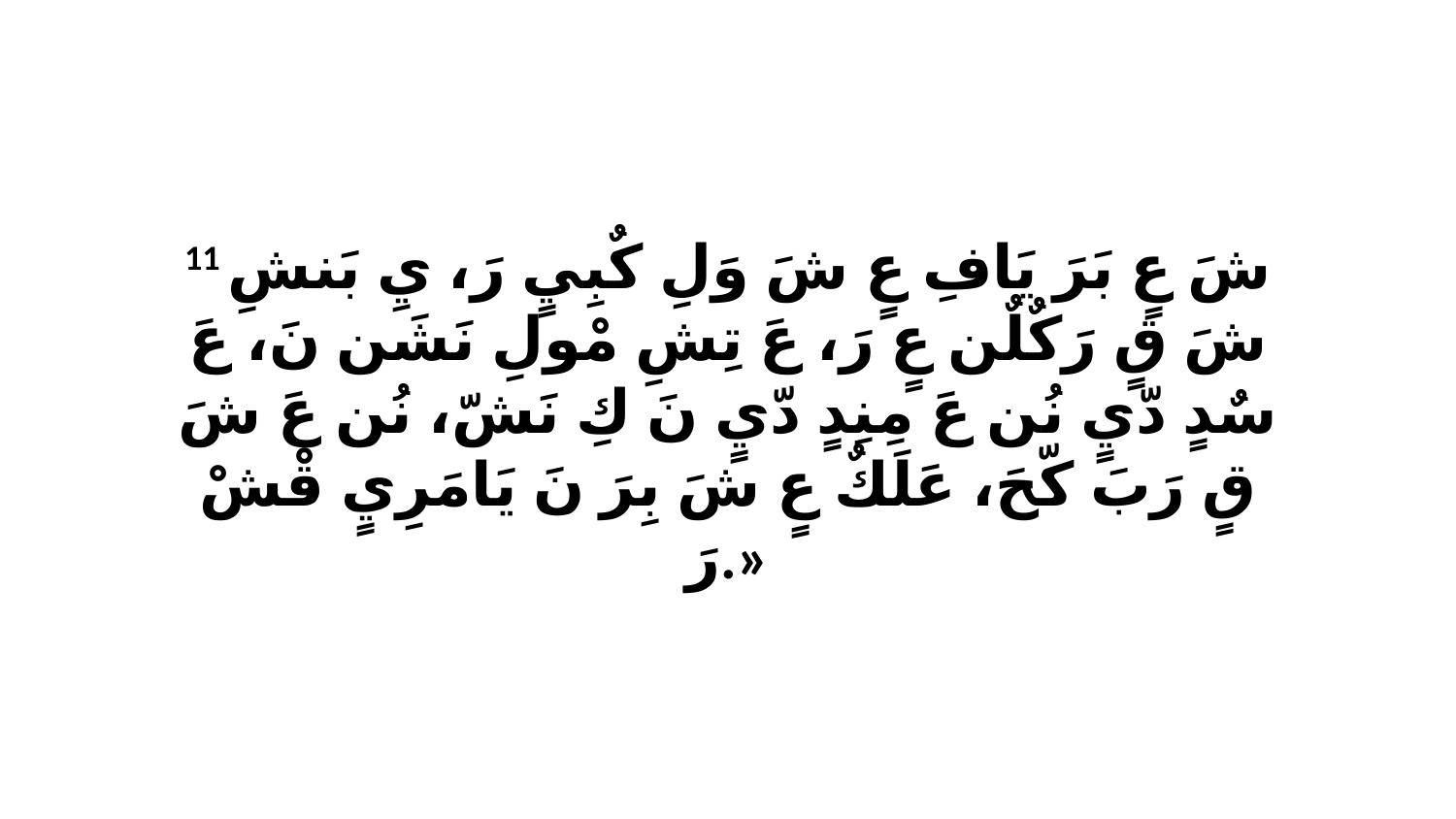

11 شَ عٍ بَرَ يَافِ عٍ شَ وَلِ كٌبِيٍ رَ، يِ بَنشِ شَ قٍ رَكٌلٌن عٍ رَ، عَ تِشِ مْولِ نَشَن نَ، عَ سٌدٍ دّيٍ نُن عَ مِنِدٍ دّيٍ نَ كِ نَشّ، نُن عَ شَ قٍ رَبَ كّحَ، عَلَكٌ عٍ شَ بِرَ نَ يَامَرِيٍ قْشْ رَ.»